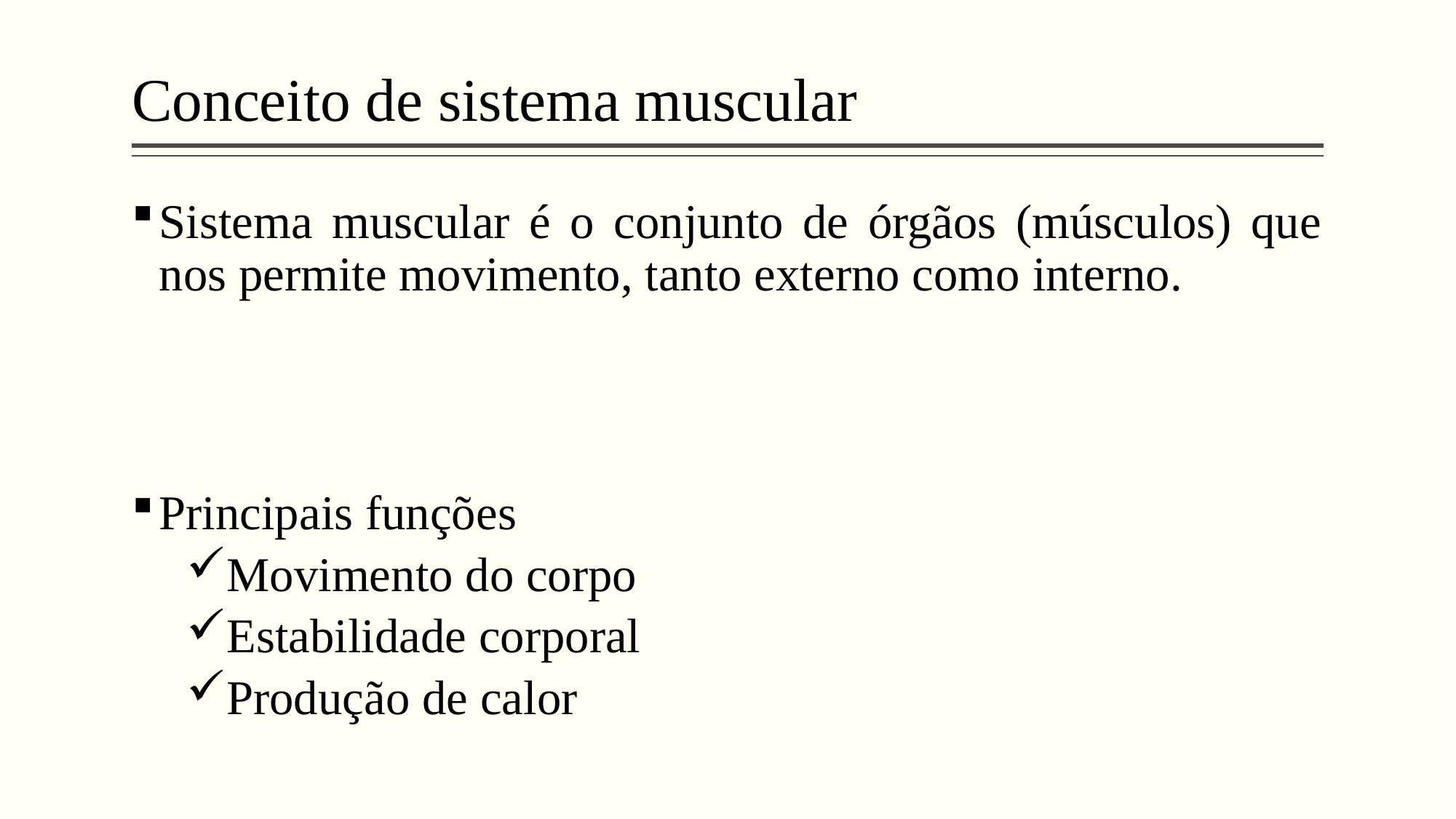

# Conceito de sistema muscular
Sistema muscular é o conjunto de órgãos (músculos) que nos permite movimento, tanto externo como interno.

Principais funções
Movimento do corpo
Estabilidade corporal
Produção de calor